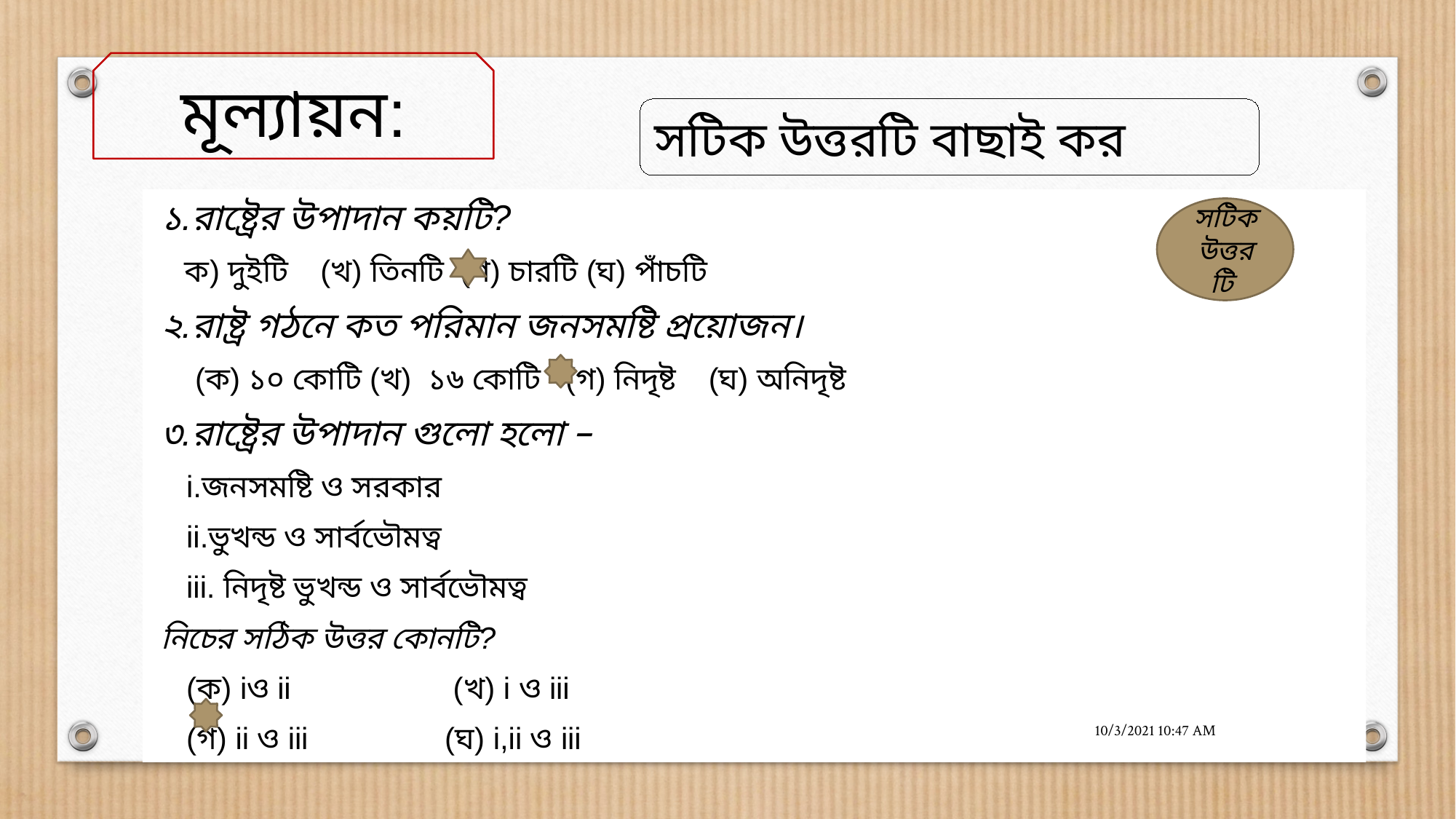

মূল্যায়ন:
সটিক উত্তরটি বাছাই কর
১.রাষ্ট্রের উপাদান কয়টি?
   ক) দুইটি    (খ) তিনটি  (গ) চারটি (ঘ) পাঁচটি
২.রাষ্ট্র গঠনে কত পরিমান জনসমষ্টি প্রয়োজন।
    (ক) ১০ কোটি (খ)  ১৬ কোটি   (গ) নিদৃষ্ট    (ঘ) অনিদৃষ্ট
৩.রাষ্ট্রের উপাদান গুলো হলো –
   i.জনসমষ্টি ও সরকার
   ii.ভুখন্ড ও সার্বভৌমত্ব
   iii. নিদৃষ্ট ভুখন্ড ও সার্বভৌমত্ব
নিচের সঠিক উত্তর কোনটি?
   (ক) iও ii                   (খ) i ও iii
   (গ) ii ও iii                (ঘ) i,ii ও iii
সটিক উত্তরটি

10/3/2021 10:47 AM